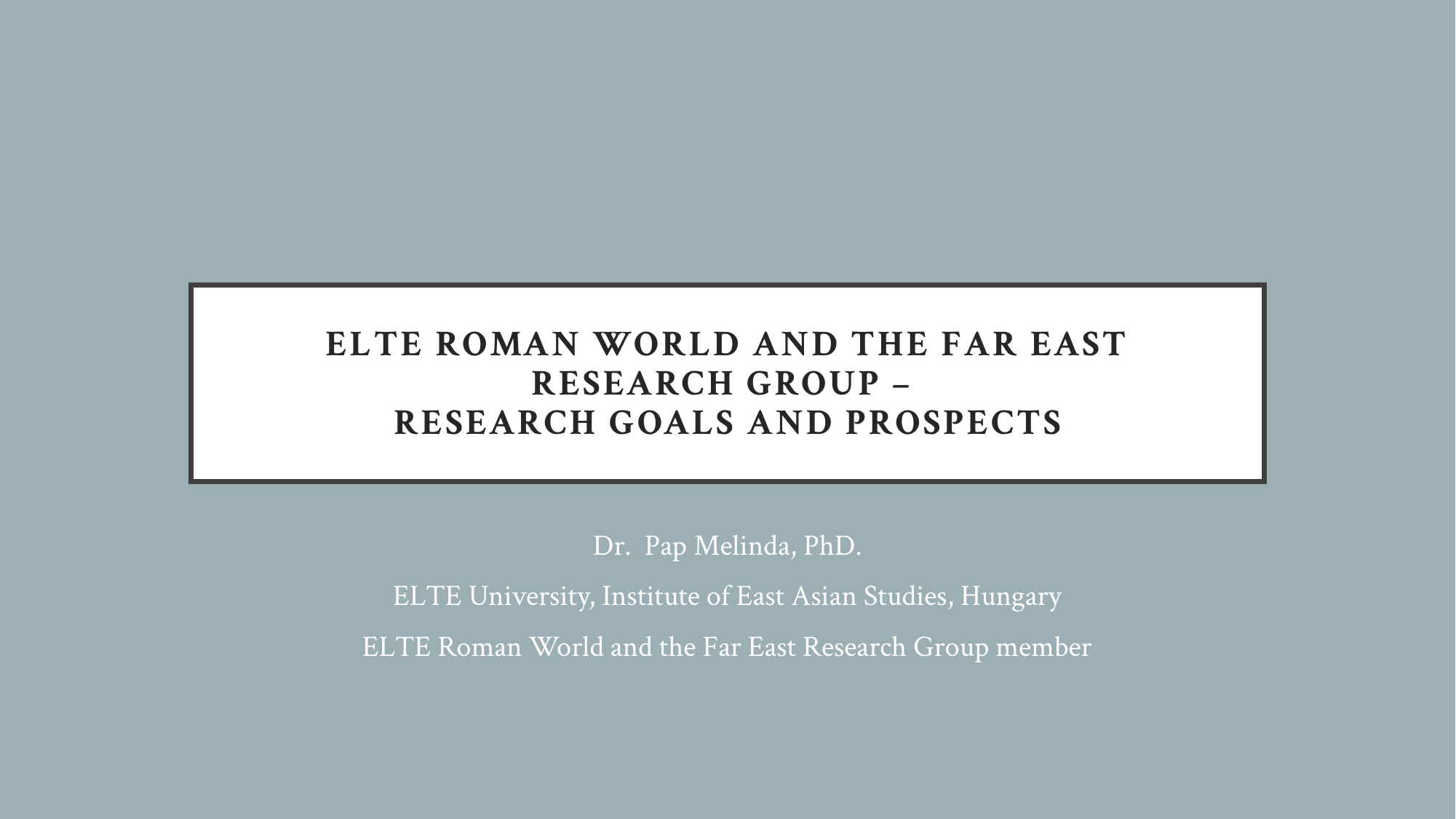

# ELTE Roman World and the Far East Research Group – Research goals and prospects
Dr.  Pap Melinda, PhD.
ELTE University, Institute of East Asian Studies, Hungary
ELTE Roman World and the Far East Research Group member